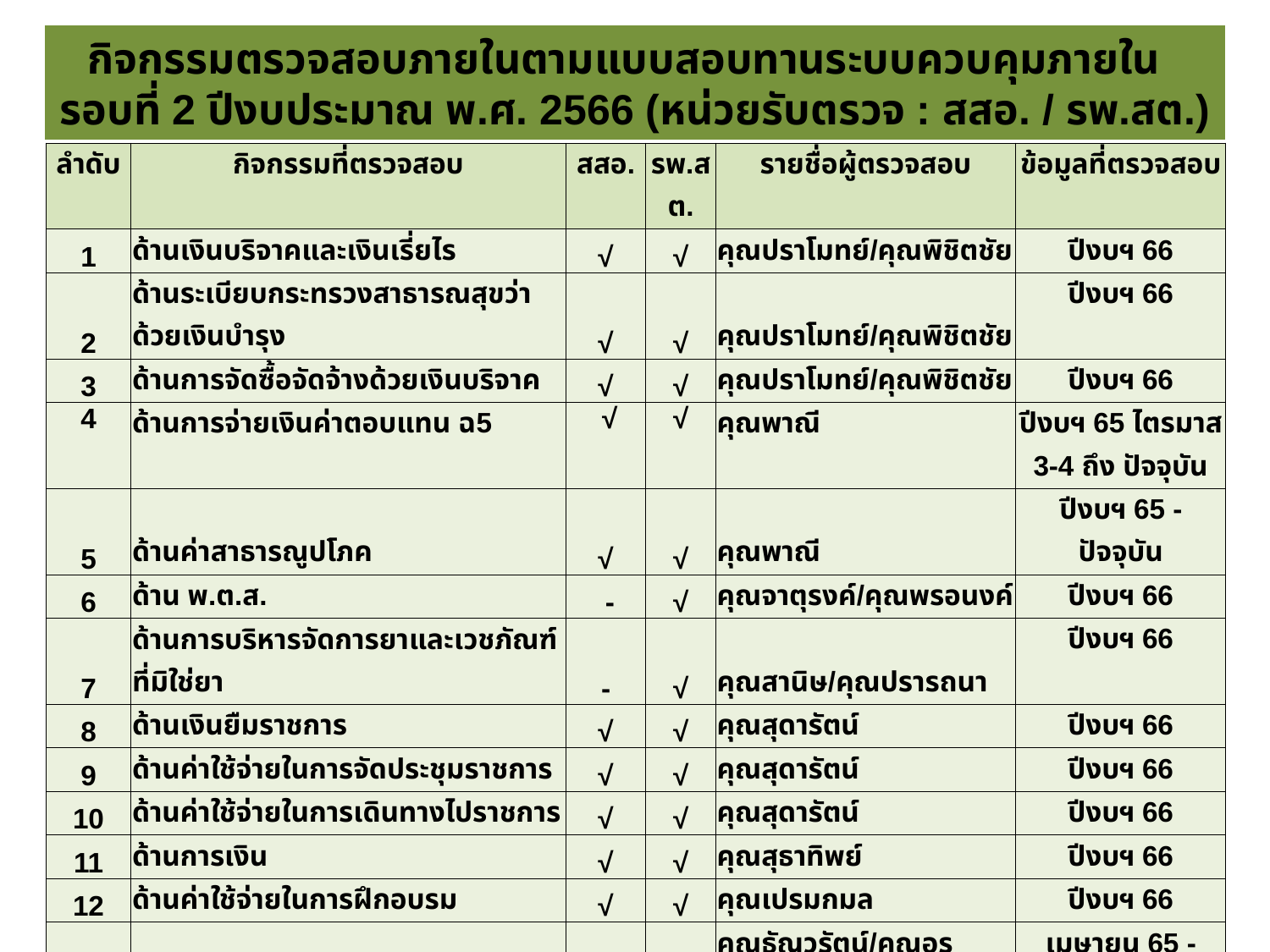

กิจกรรมตรวจสอบภายในตามแบบสอบทานระบบควบคุมภายใน
รอบที่ 2 ปีงบประมาณ พ.ศ. 2566 (หน่วยรับตรวจ : สสอ. / รพ.สต.)
| ลำดับ | กิจกรรมที่ตรวจสอบ | สสอ. | รพ.สต. | รายชื่อผู้ตรวจสอบ | ข้อมูลที่ตรวจสอบ |
| --- | --- | --- | --- | --- | --- |
| 1 | ด้านเงินบริจาคและเงินเรี่ยไร | √ | √ | คุณปราโมทย์/คุณพิชิตชัย | ปีงบฯ 66 |
| 2 | ด้านระเบียบกระทรวงสาธารณสุขว่าด้วยเงินบำรุง | √ | √ | คุณปราโมทย์/คุณพิชิตชัย | ปีงบฯ 66 |
| 3 | ด้านการจัดซื้อจัดจ้างด้วยเงินบริจาค | √ | √ | คุณปราโมทย์/คุณพิชิตชัย | ปีงบฯ 66 |
| 4 | ด้านการจ่ายเงินค่าตอบแทน ฉ5 | √ | √ | คุณพาณี | ปีงบฯ 65 ไตรมาส 3-4 ถึง ปัจจุบัน |
| 5 | ด้านค่าสาธารณูปโภค | √ | √ | คุณพาณี | ปีงบฯ 65 - ปัจจุบัน |
| 6 | ด้าน พ.ต.ส. | - | √ | คุณจาตุรงค์/คุณพรอนงค์ | ปีงบฯ 66 |
| 7 | ด้านการบริหารจัดการยาและเวชภัณฑ์ที่มิใช่ยา | - | √ | คุณสานิษ/คุณปรารถนา | ปีงบฯ 66 |
| 8 | ด้านเงินยืมราชการ | √ | √ | คุณสุดารัตน์ | ปีงบฯ 66 |
| 9 | ด้านค่าใช้จ่ายในการจัดประชุมราชการ | √ | √ | คุณสุดารัตน์ | ปีงบฯ 66 |
| 10 | ด้านค่าใช้จ่ายในการเดินทางไปราชการ | √ | √ | คุณสุดารัตน์ | ปีงบฯ 66 |
| 11 | ด้านการเงิน | √ | √ | คุณสุธาทิพย์ | ปีงบฯ 66 |
| 12 | ด้านค่าใช้จ่ายในการฝึกอบรม | √ | √ | คุณเปรมกมล | ปีงบฯ 66 |
| 13 | ด้านการบริหารพัสดุ | √ | √ | คุณธัญวรัตน์/คุณอรอนงค์/คุณนาตยา/คุณสริญญา/คุณเอื้องพร | เมษายน 65 - ปัจจุบัน |
| 14 | ด้านจัดซื้อจัดจ้างพัสดุด้วยวิธีเฉพาะเจาะจง | √ | √ | คุณธัญวรัตน์/คุณอรอนงค์/คุณนาตยา/คุณสริญญา/คุณเอื้องพร | เมษายน 65 - ปัจจุบัน |
| 15 | ด้านติดตามการใช้จ่ายเงินบำรุงของ สสอ. และ รพ.สต. | √ | √ | คุณวารุนี | ปีงบฯ 66 |
| 16 | แผนงาน/โครงการที่สำคัญและที่เป็นนโยบาย | √ | √ | คุณเปรมกมล | เมษายน 65-ปัจจุบัน |
| 17 | ITA | √ | - | คุณเปรมกมล/คุณวรางคณา | ปีงบฯ 66 |